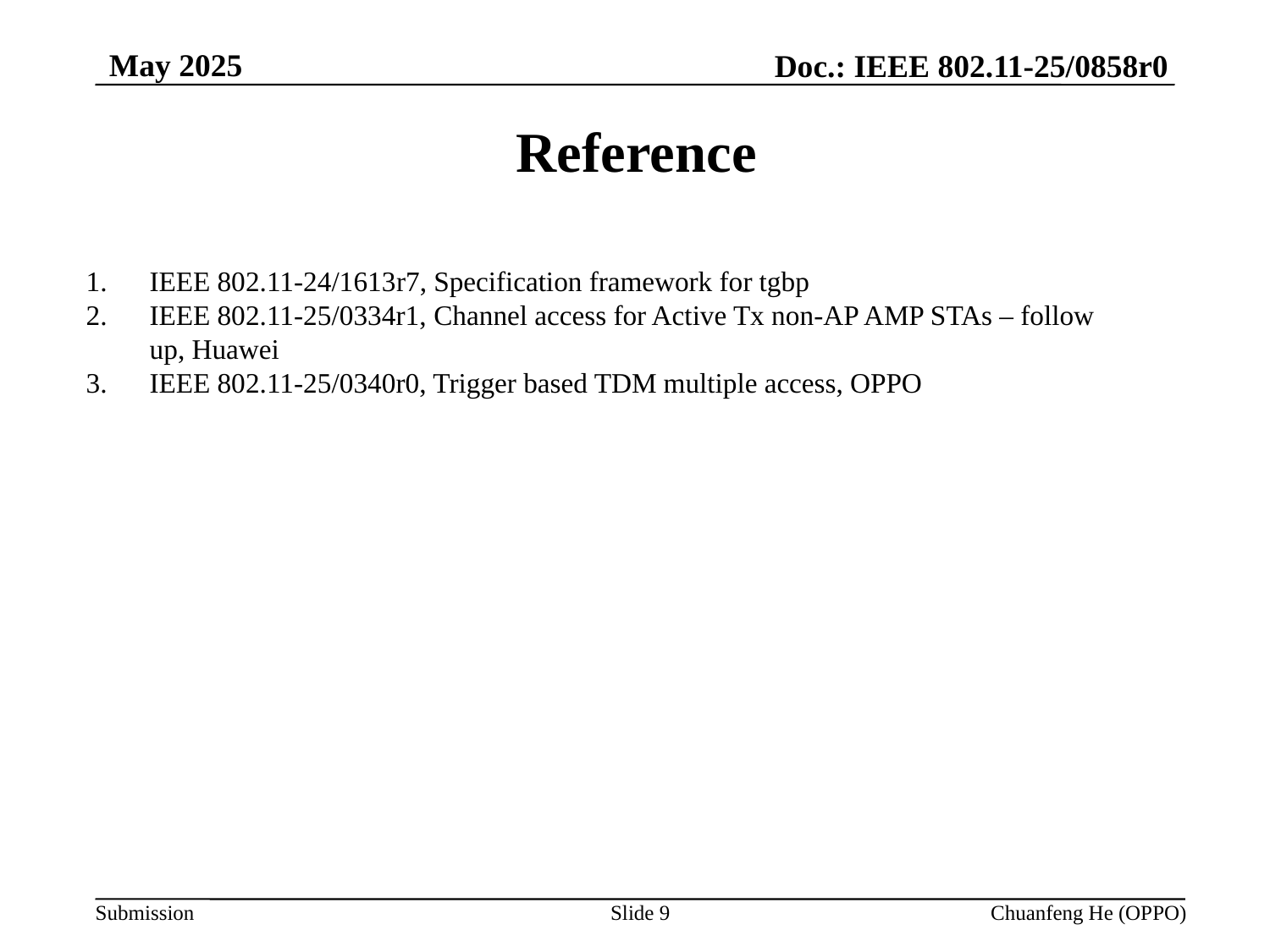

May 2025
Doc.: IEEE 802.11-25/0858r0
# Reference

IEEE 802.11-24/1613r7, Specification framework for tgbp
IEEE 802.11-25/0334r1, Channel access for Active Tx non-AP AMP STAs – follow up, Huawei
IEEE 802.11-25/0340r0, Trigger based TDM multiple access, OPPO

Slide 9
Chuanfeng He (OPPO)